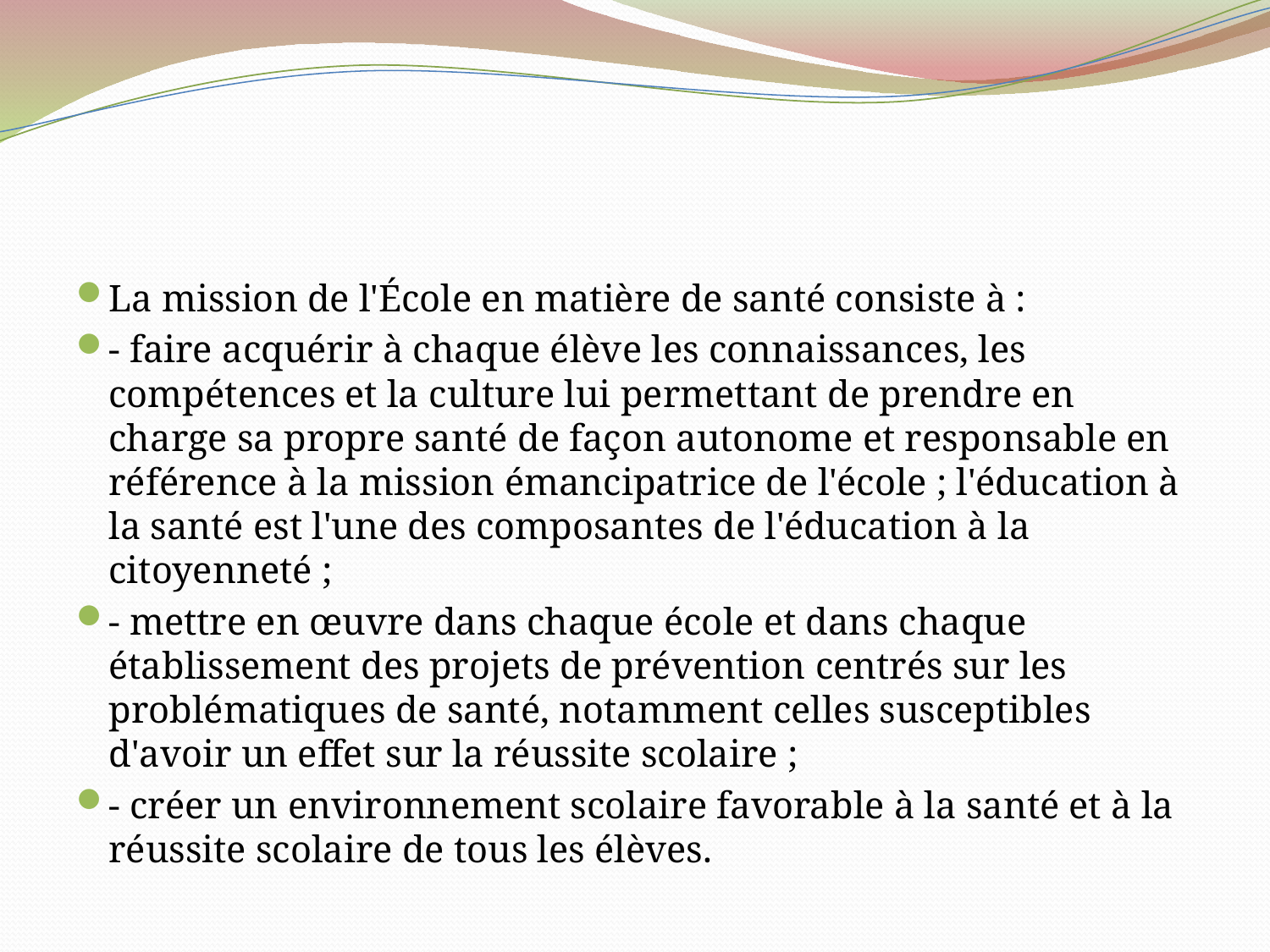

#
La mission de l'École en matière de santé consiste à :
- faire acquérir à chaque élève les connaissances, les compétences et la culture lui permettant de prendre en charge sa propre santé de façon autonome et responsable en référence à la mission émancipatrice de l'école ; l'éducation à la santé est l'une des composantes de l'éducation à la citoyenneté ;
- mettre en œuvre dans chaque école et dans chaque établissement des projets de prévention centrés sur les problématiques de santé, notamment celles susceptibles d'avoir un effet sur la réussite scolaire ;
- créer un environnement scolaire favorable à la santé et à la réussite scolaire de tous les élèves.